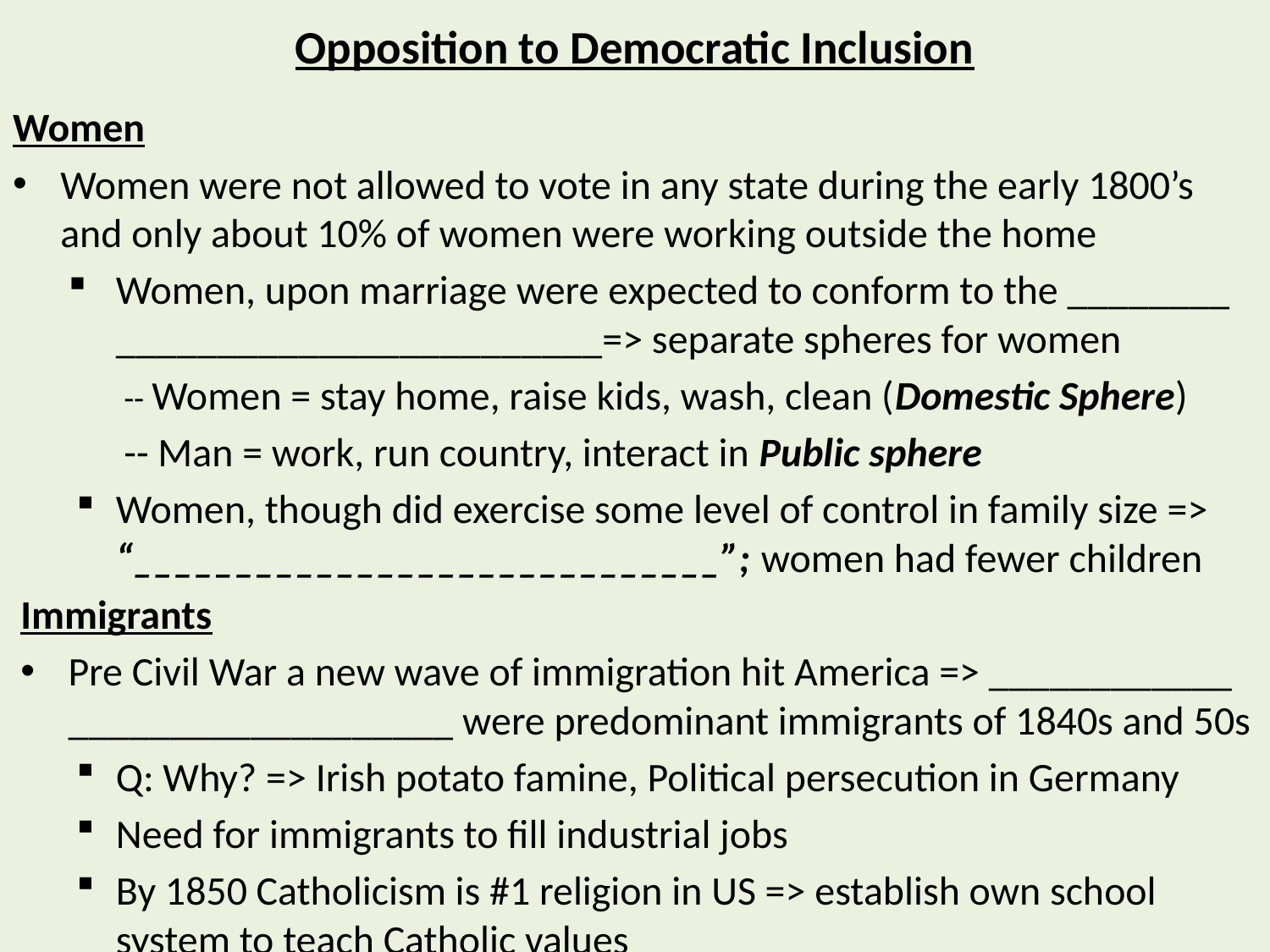

# Opposition to Democratic Inclusion
Women
Women were not allowed to vote in any state during the early 1800’s and only about 10% of women were working outside the home
Women, upon marriage were expected to conform to the ________ ________________________=> separate spheres for women
-- Women = stay home, raise kids, wash, clean (Domestic Sphere)
-- Man = work, run country, interact in Public sphere
Women, though did exercise some level of control in family size => “_____________________________”; women had fewer children
Immigrants
Pre Civil War a new wave of immigration hit America => ____________ ___________________ were predominant immigrants of 1840s and 50s
Q: Why? => Irish potato famine, Political persecution in Germany
Need for immigrants to fill industrial jobs
By 1850 Catholicism is #1 religion in US => establish own school system to teach Catholic values